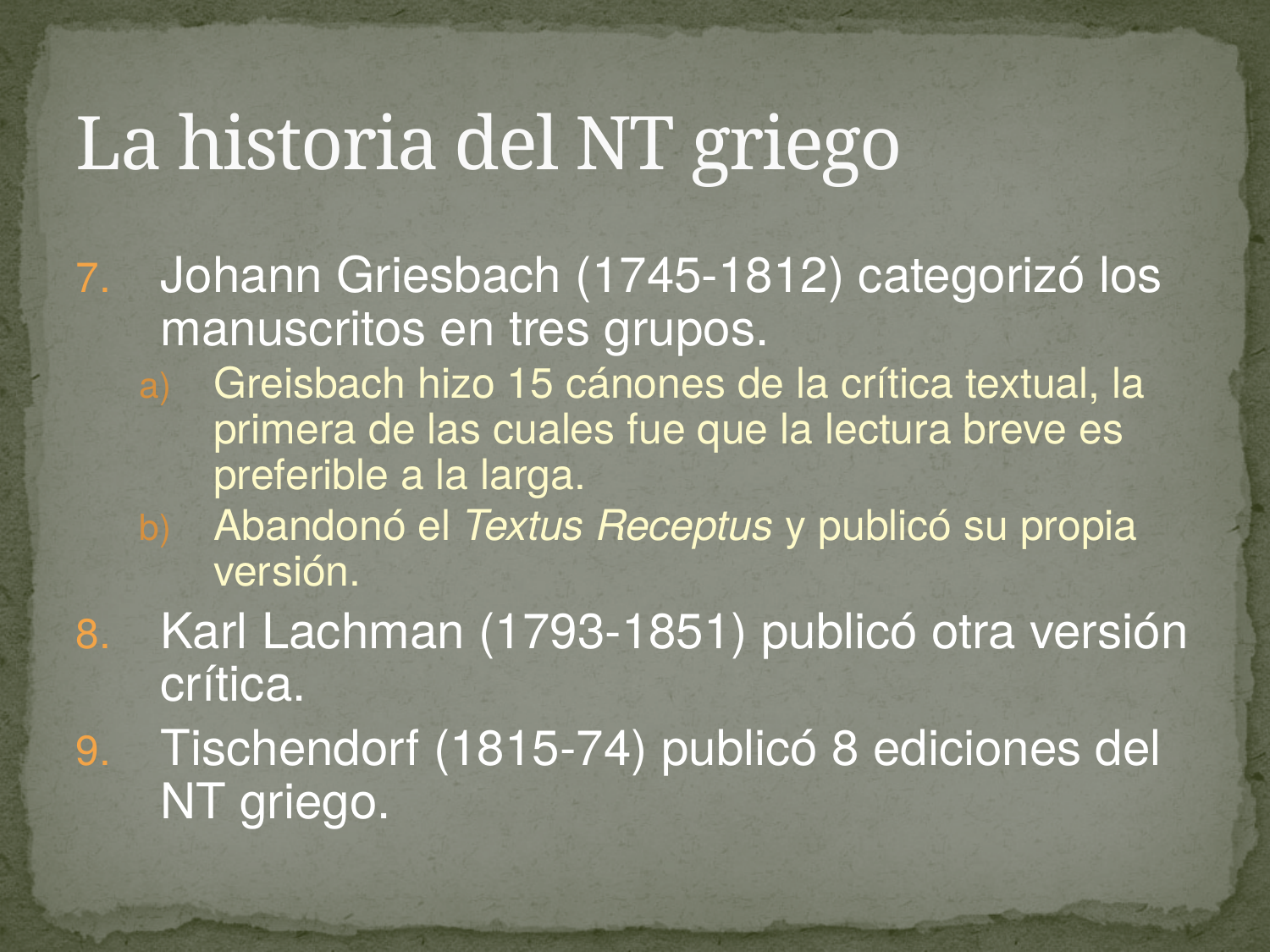

# La historia del NT griego
Johann Griesbach (1745-1812) categorizó los manuscritos en tres grupos.
Greisbach hizo 15 cánones de la crítica textual, la primera de las cuales fue que la lectura breve es preferible a la larga.
Abandonó el Textus Receptus y publicó su propia versión.
Karl Lachman (1793-1851) publicó otra versión crítica.
Tischendorf (1815-74) publicó 8 ediciones del NT griego.